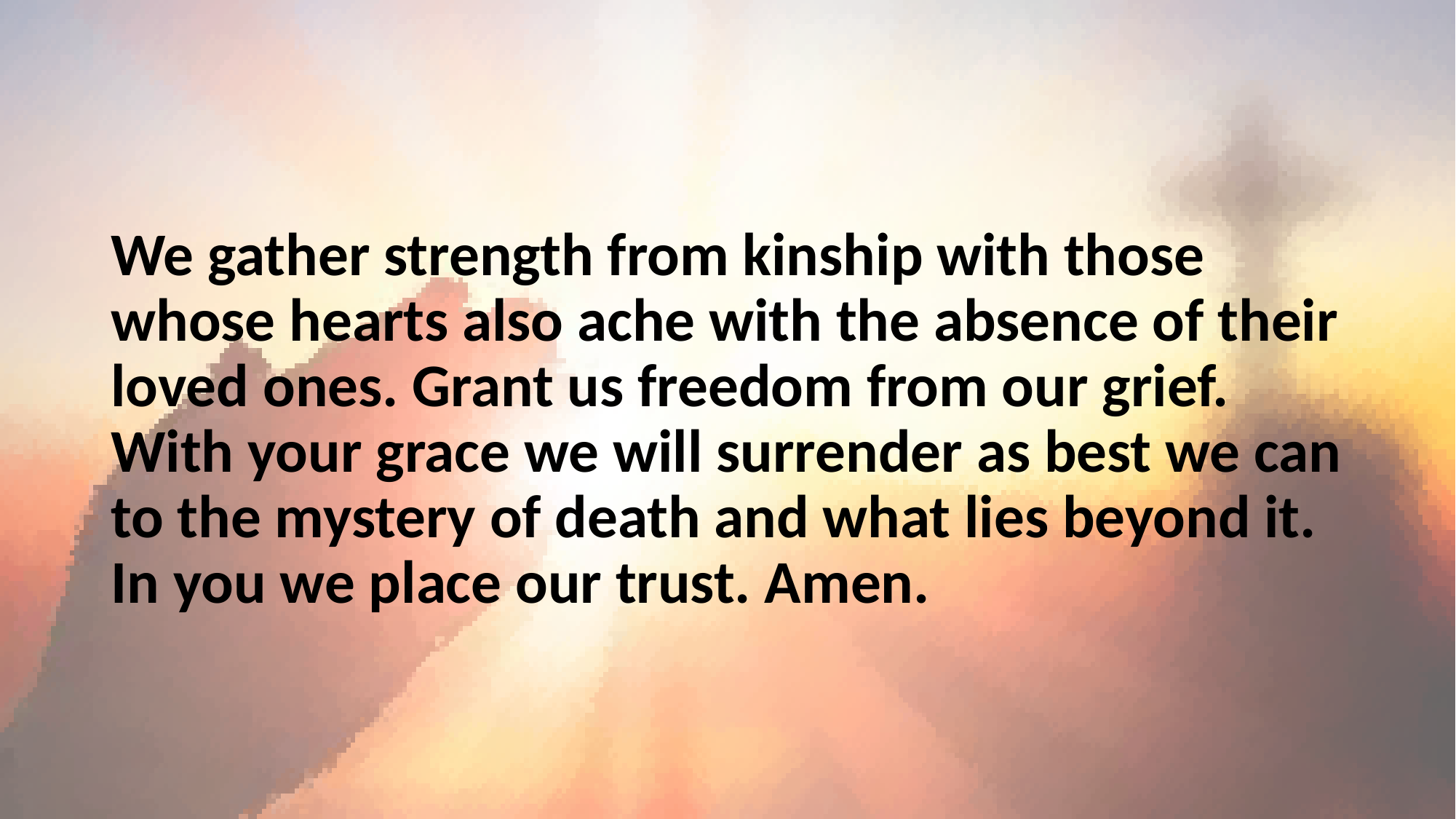

#
We gather strength from kinship with those whose hearts also ache with the absence of their loved ones. Grant us freedom from our grief. With your grace we will surrender as best we can to the mystery of death and what lies beyond it. In you we place our trust. Amen.